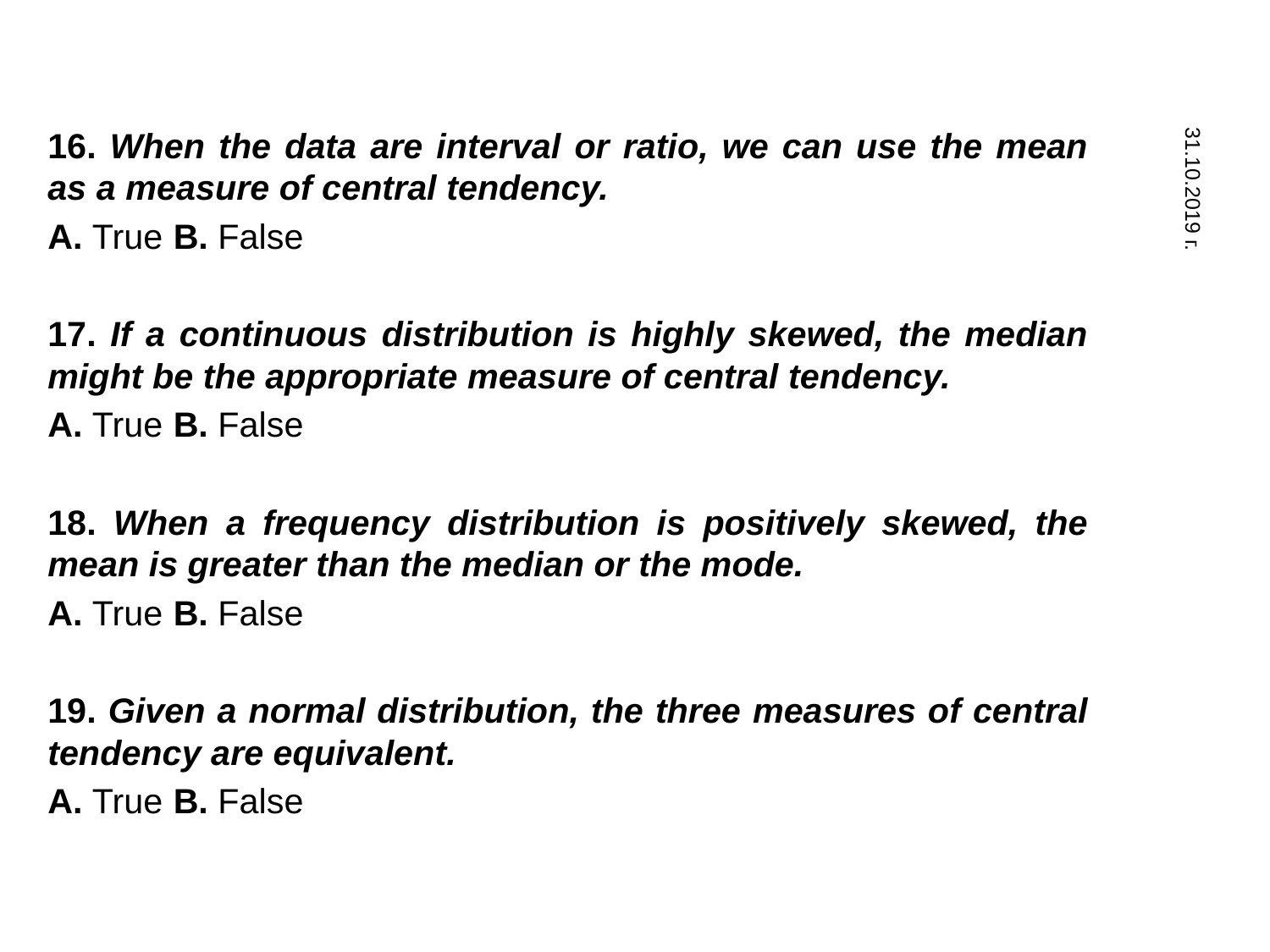

16. When the data are interval or ratio, we can use the mean as a measure of central tendency.
A. True		B. False

17. If a continuous distribution is highly skewed, the median might be the appropriate measure of central tendency.
A. True		B. False

18. When a frequency distribution is positively skewed, the mean is greater than the median or the mode.
A. True		B. False

19. Given a normal distribution, the three measures of central tendency are equivalent.
A. True		B. False
31.10.2019 г.
76